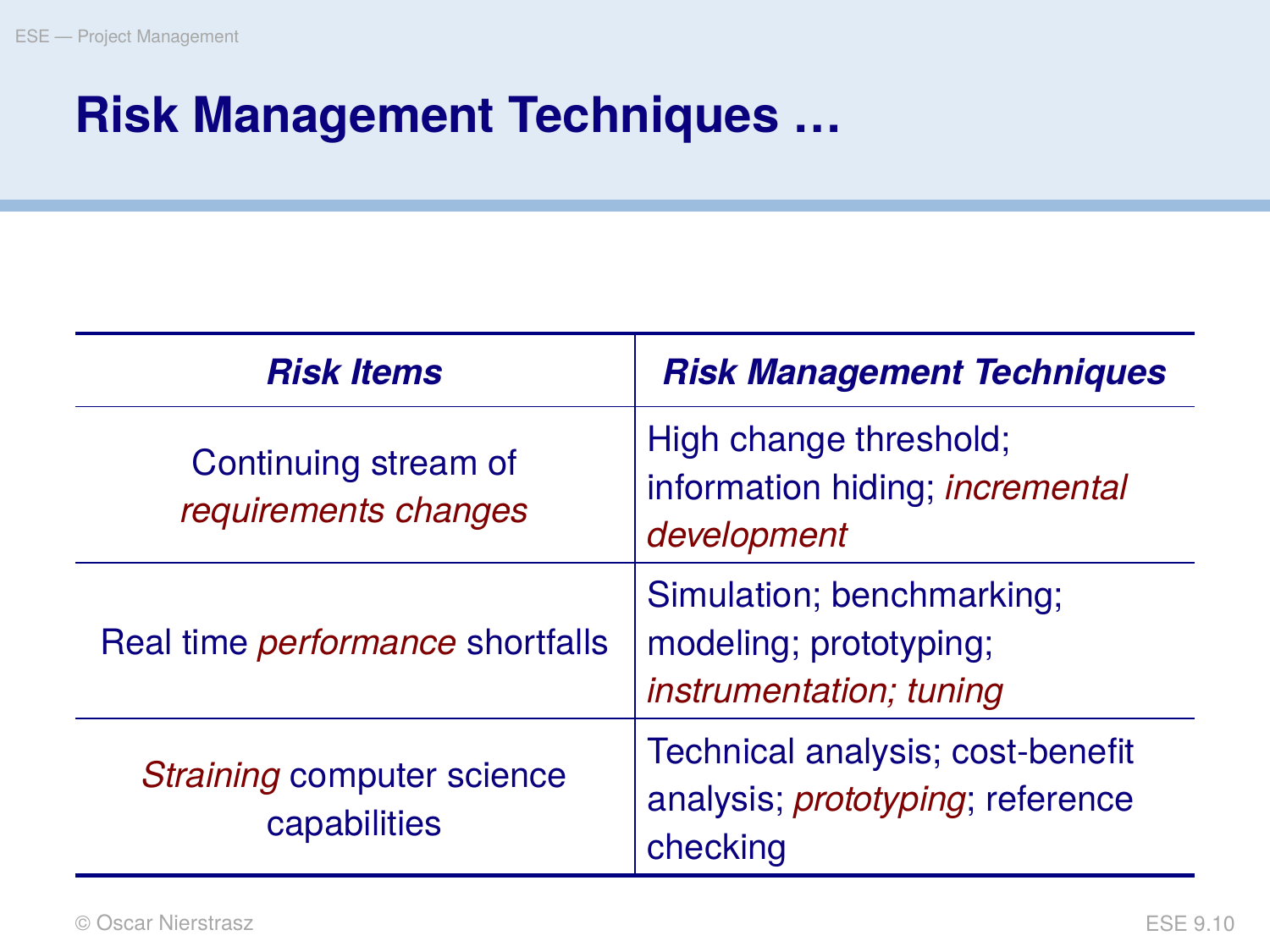

ESE — Project Management
# Risk Management Techniques …
| Risk Items | Risk Management Techniques |
| --- | --- |
| Continuing stream of requirements changes | High change threshold; information hiding; incremental development |
| Real time performance shortfalls | Simulation; benchmarking; modeling; prototyping; instrumentation; tuning |
| Straining computer science capabilities | Technical analysis; cost-benefit analysis; prototyping; reference checking |
© Oscar Nierstrasz
ESE 9.10